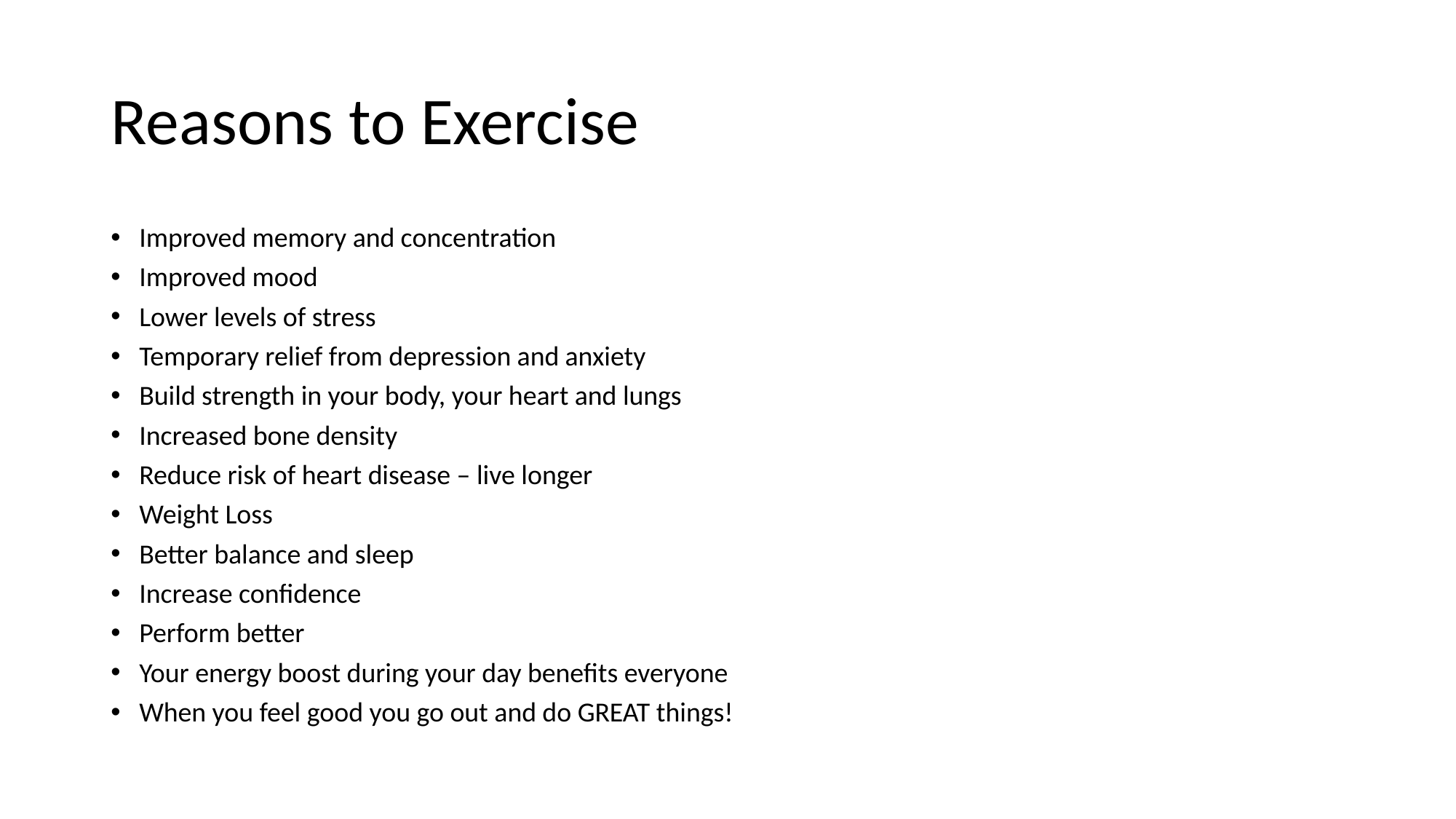

# Reasons to Exercise
Improved memory and concentration
Improved mood
Lower levels of stress
Temporary relief from depression and anxiety
Build strength in your body, your heart and lungs
Increased bone density
Reduce risk of heart disease – live longer
Weight Loss
Better balance and sleep
Increase confidence
Perform better
Your energy boost during your day benefits everyone
When you feel good you go out and do GREAT things!